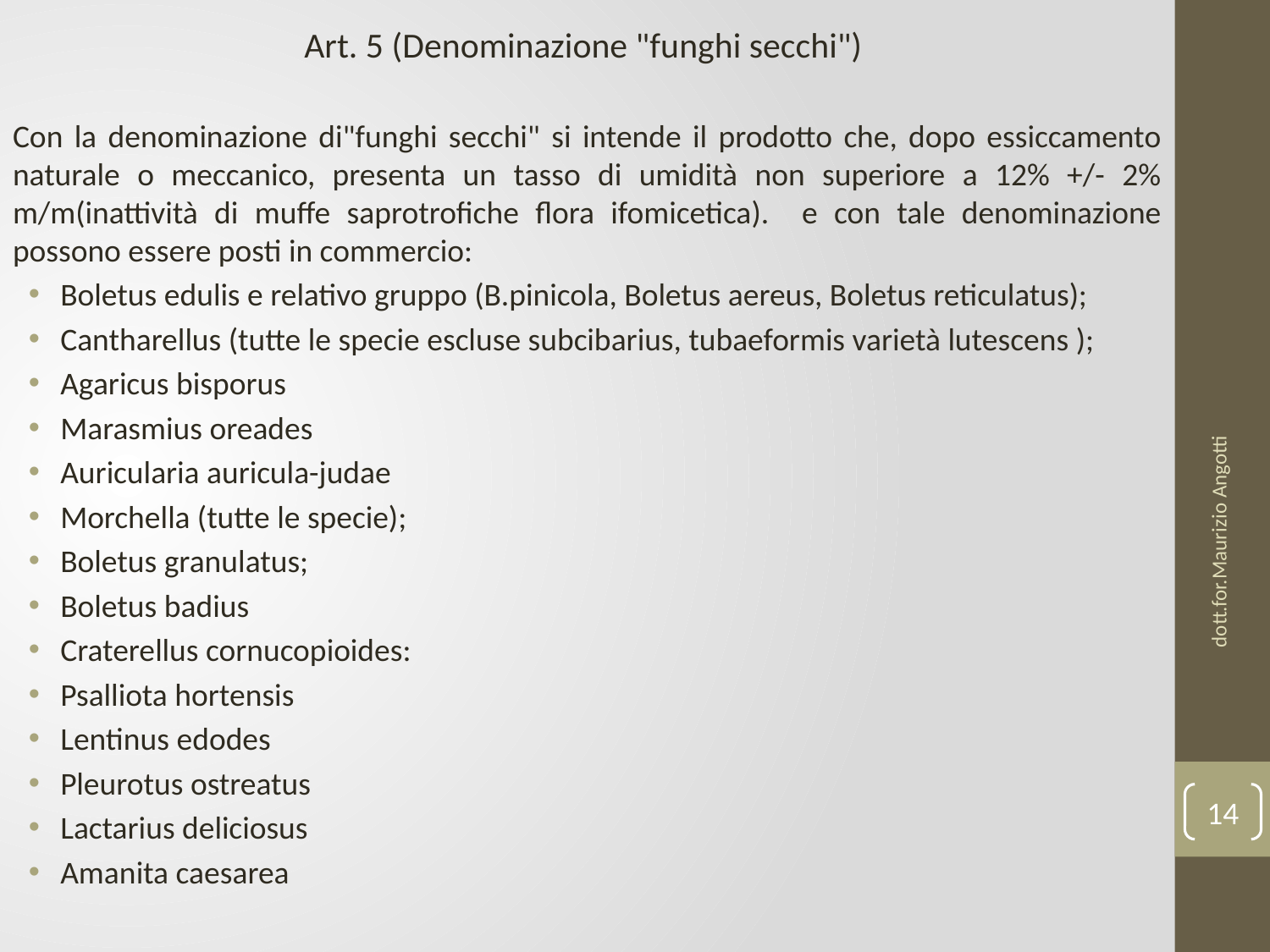

Art. 5 (Denominazione "funghi secchi")

Con la denominazione di"funghi secchi" si intende il prodotto che, dopo essiccamento naturale o meccanico, presenta un tasso di umidità non superiore a 12% +/- 2% m/m(inattività di muffe saprotrofiche flora ifomicetica).  e con tale denominazione possono essere posti in commercio:
Boletus edulis e relativo gruppo (B.pinicola, Boletus aereus, Boletus reticulatus);
Cantharellus (tutte le specie escluse subcibarius, tubaeformis varietà lutescens );
Agaricus bisporus
Marasmius oreades
Auricularia auricula-judae
Morchella (tutte le specie);
Boletus granulatus;
Boletus badius
Craterellus cornucopioides:
Psalliota hortensis
Lentinus edodes
Pleurotus ostreatus
Lactarius deliciosus
Amanita caesarea
dott.for.Maurizio Angotti
14